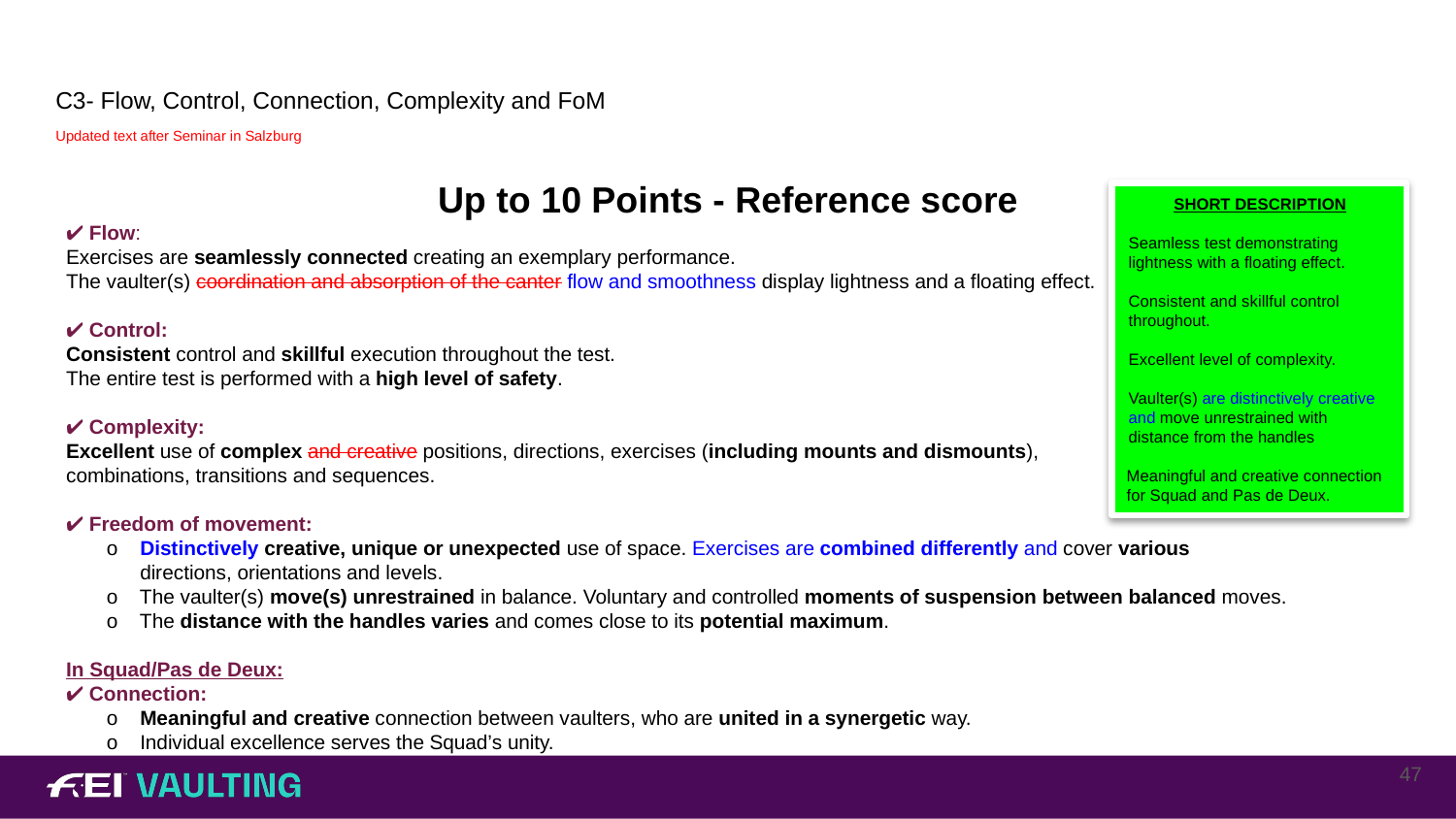

# C3- Flow, Control, Connection, Complexity and FoM Updated text after Seminar in Salzburg
Up to 10 Points - Reference score
✔ Flow:
Exercises are seamlessly connected creating an exemplary performance.
The vaulter(s) coordination and absorption of the canter flow and smoothness display lightness and a floating effect.

✔ Control:
Consistent control and skillful execution throughout the test.
The entire test is performed with a high level of safety.

✔ Complexity:
Excellent use of complex and creative positions, directions, exercises (including mounts and dismounts),
combinations, transitions and sequences.
✔ Freedom of movement:
o    Distinctively creative, unique or unexpected use of space. Exercises are combined differently and cover various
      directions, orientations and levels.
o    The vaulter(s) move(s) unrestrained in balance. Voluntary and controlled moments of suspension between balanced moves.
o    The distance with the handles varies and comes close to its potential maximum.

In Squad/Pas de Deux:
✔ Connection:
o    Meaningful and creative connection between vaulters, who are united in a synergetic way.
o    Individual excellence serves the Squad’s unity.

SHORT DESCRIPTION

Seamless test demonstrating lightness with a floating effect.

Consistent and skillful control throughout.

Excellent level of complexity.

Vaulter(s) are distinctively creative and move unrestrained with distance from the handles

Meaningful and creative connection for Squad and Pas de Deux.
47